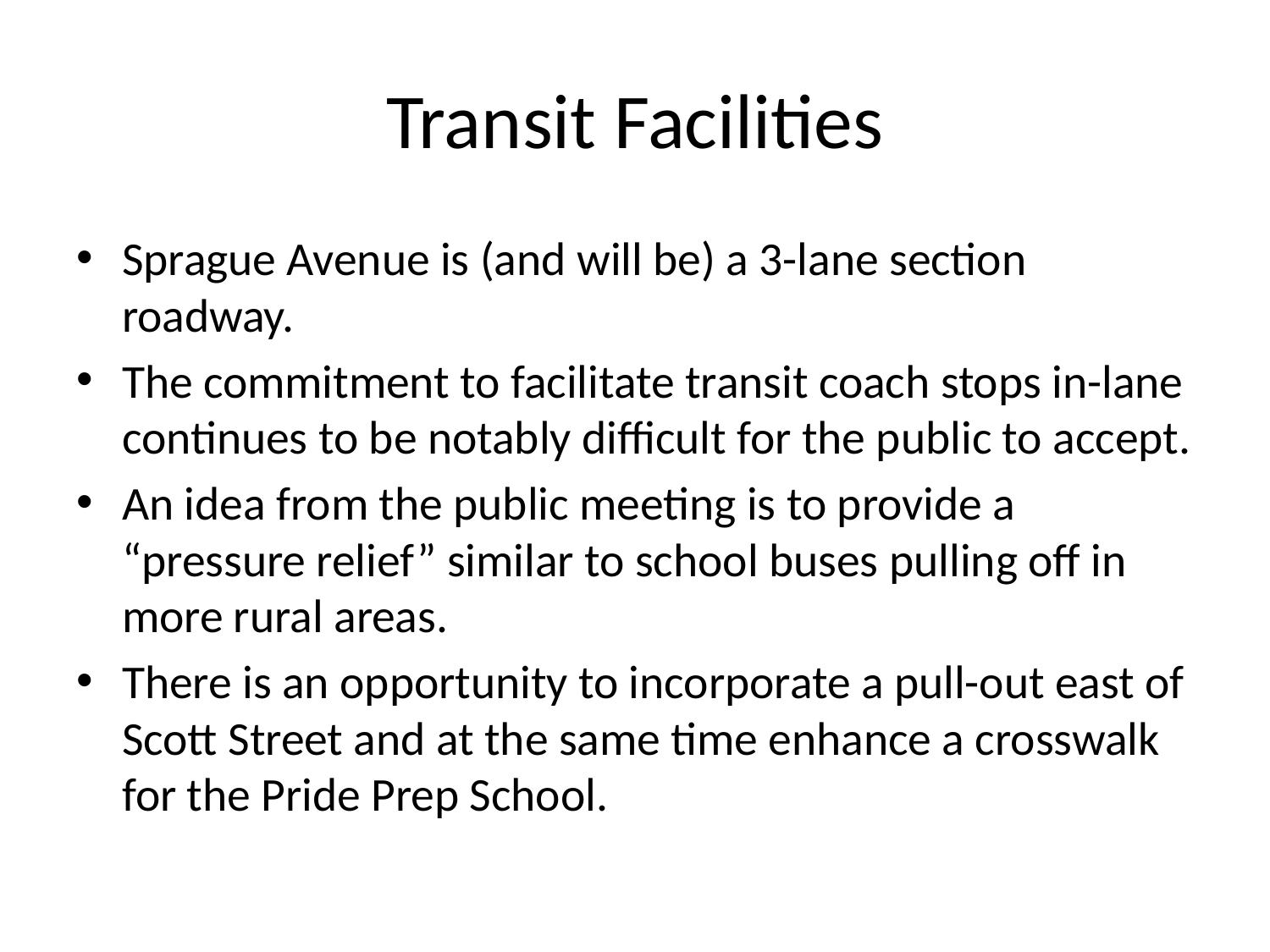

# Transit Facilities
Sprague Avenue is (and will be) a 3-lane section roadway.
The commitment to facilitate transit coach stops in-lane continues to be notably difficult for the public to accept.
An idea from the public meeting is to provide a “pressure relief” similar to school buses pulling off in more rural areas.
There is an opportunity to incorporate a pull-out east of Scott Street and at the same time enhance a crosswalk for the Pride Prep School.